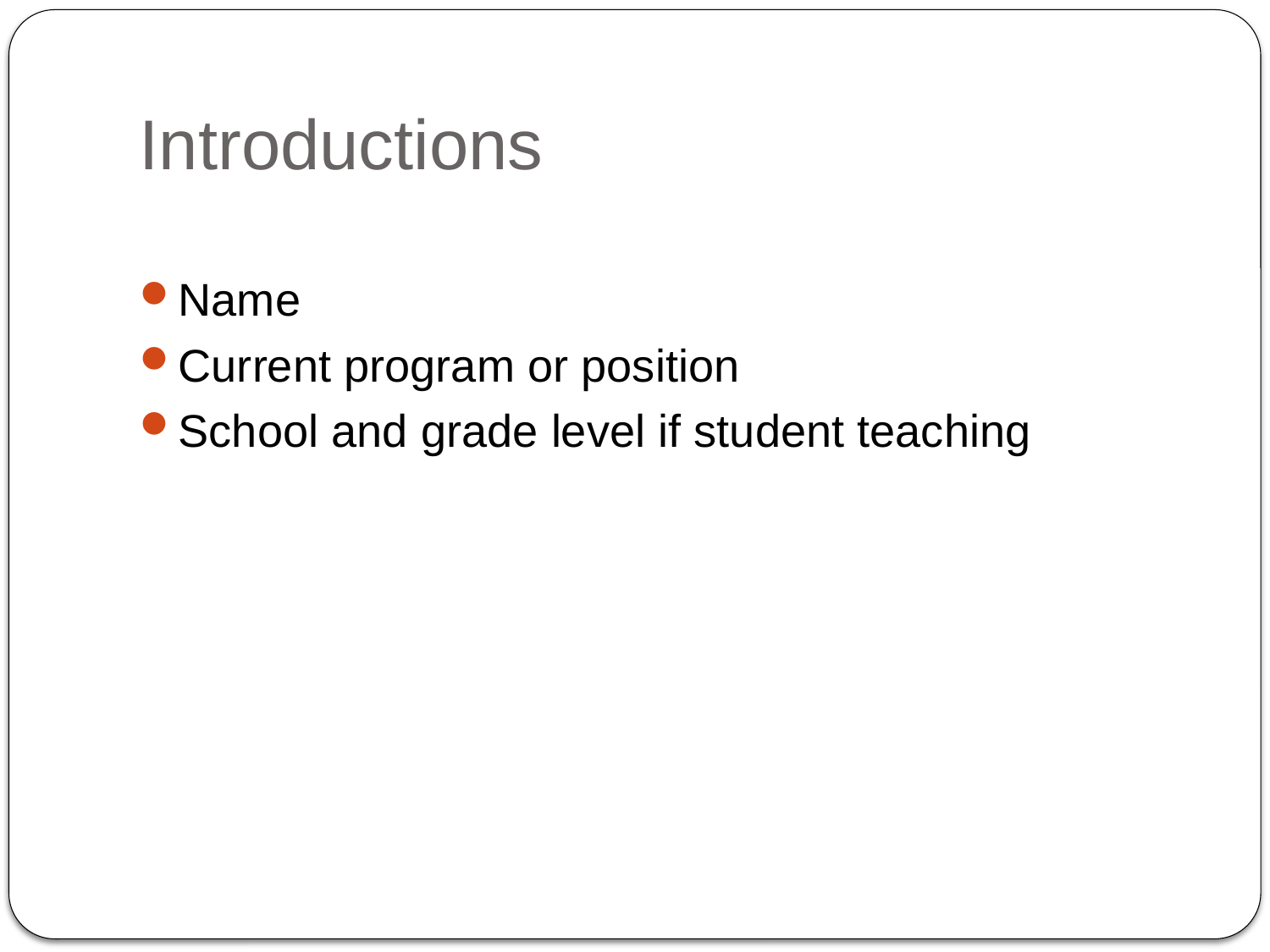

# Introductions
Name
Current program or position
School and grade level if student teaching